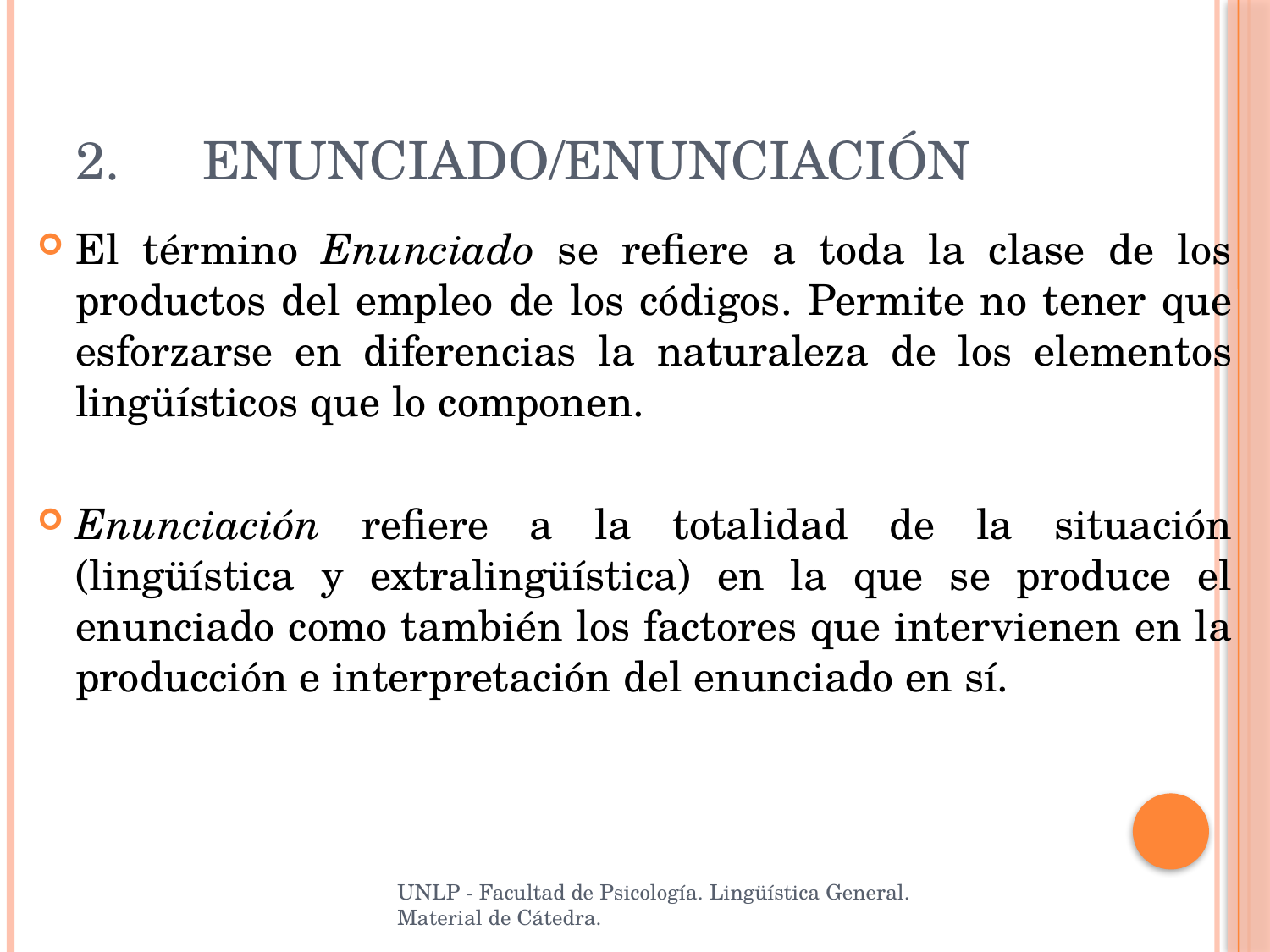

# 2.	Enunciado/Enunciación
El término Enunciado se refiere a toda la clase de los productos del empleo de los códigos. Permite no tener que esforzarse en diferencias la naturaleza de los elementos lingüísticos que lo componen.

Enunciación refiere a la totalidad de la situación (lingüística y extralingüística) en la que se produce el enunciado como también los factores que intervienen en la producción e interpretación del enunciado en sí.
UNLP - Facultad de Psicología. Lingüística General. Material de Cátedra.